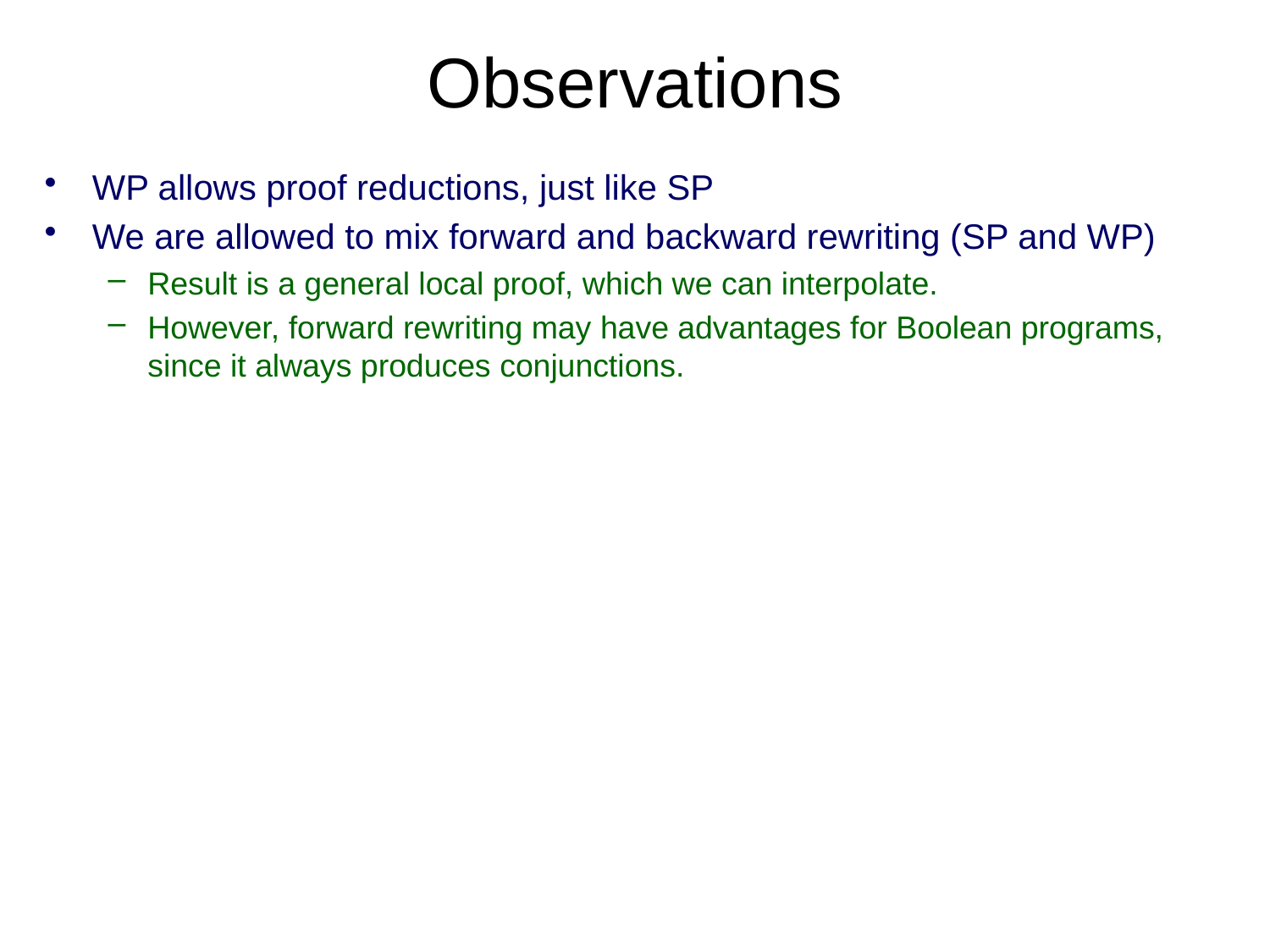

# Observations
WP allows proof reductions, just like SP
We are allowed to mix forward and backward rewriting (SP and WP)
Result is a general local proof, which we can interpolate.
However, forward rewriting may have advantages for Boolean programs, since it always produces conjunctions.